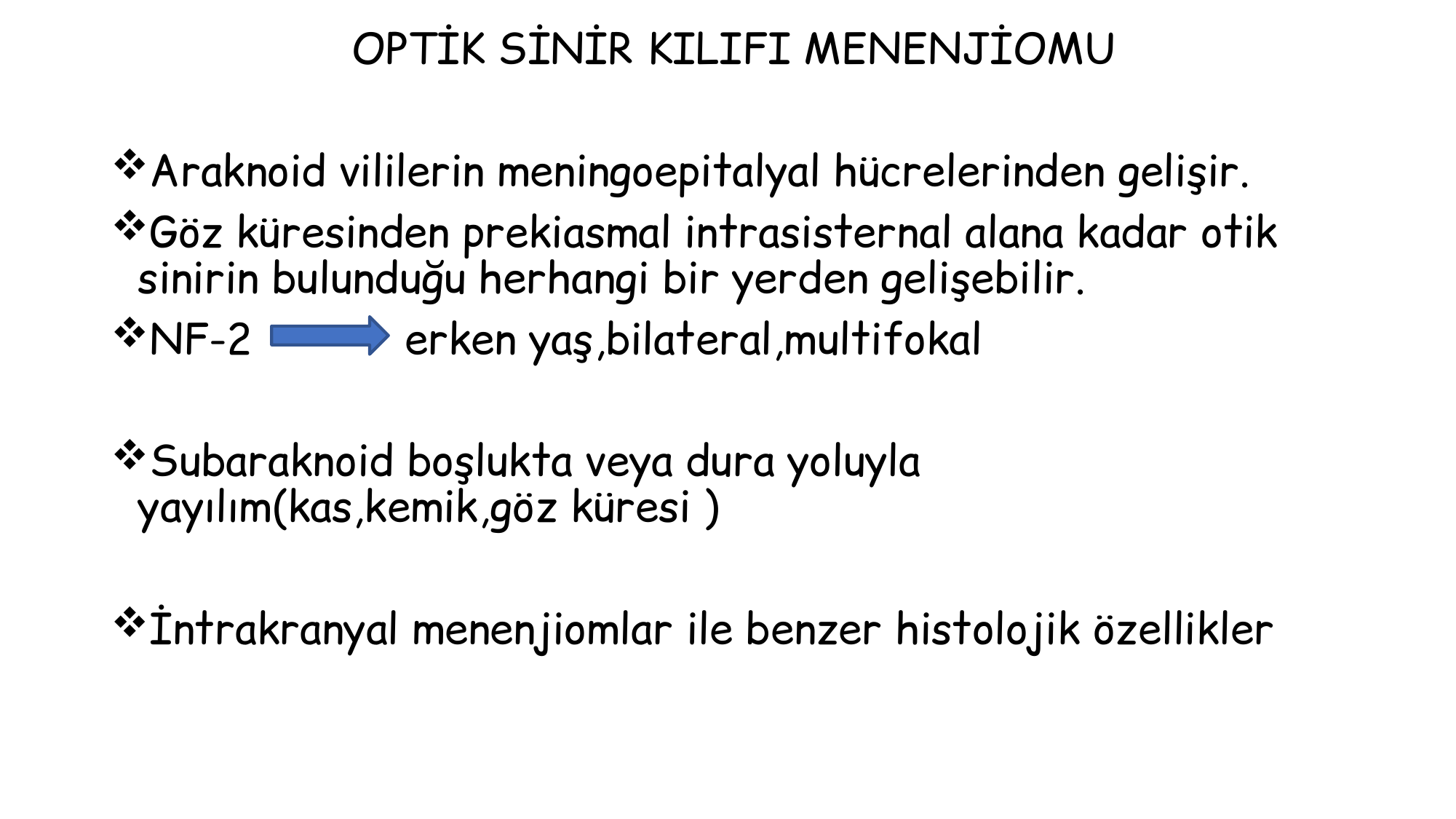

OPTİK SİNİR KILIFI MENENJİOMU

Araknoid vililerin meningoepitalyal hücrelerinden gelişir.
Göz küresinden prekiasmal intrasisternal alana kadar otik sinirin bulunduğu herhangi bir yerden gelişebilir.
NF-2            erken yaş,bilateral,multifokal

Subaraknoid boşlukta veya dura yoluyla yayılım(kas,kemik,göz küresi )

İntrakranyal menenjiomlar ile benzer histolojik özellikler